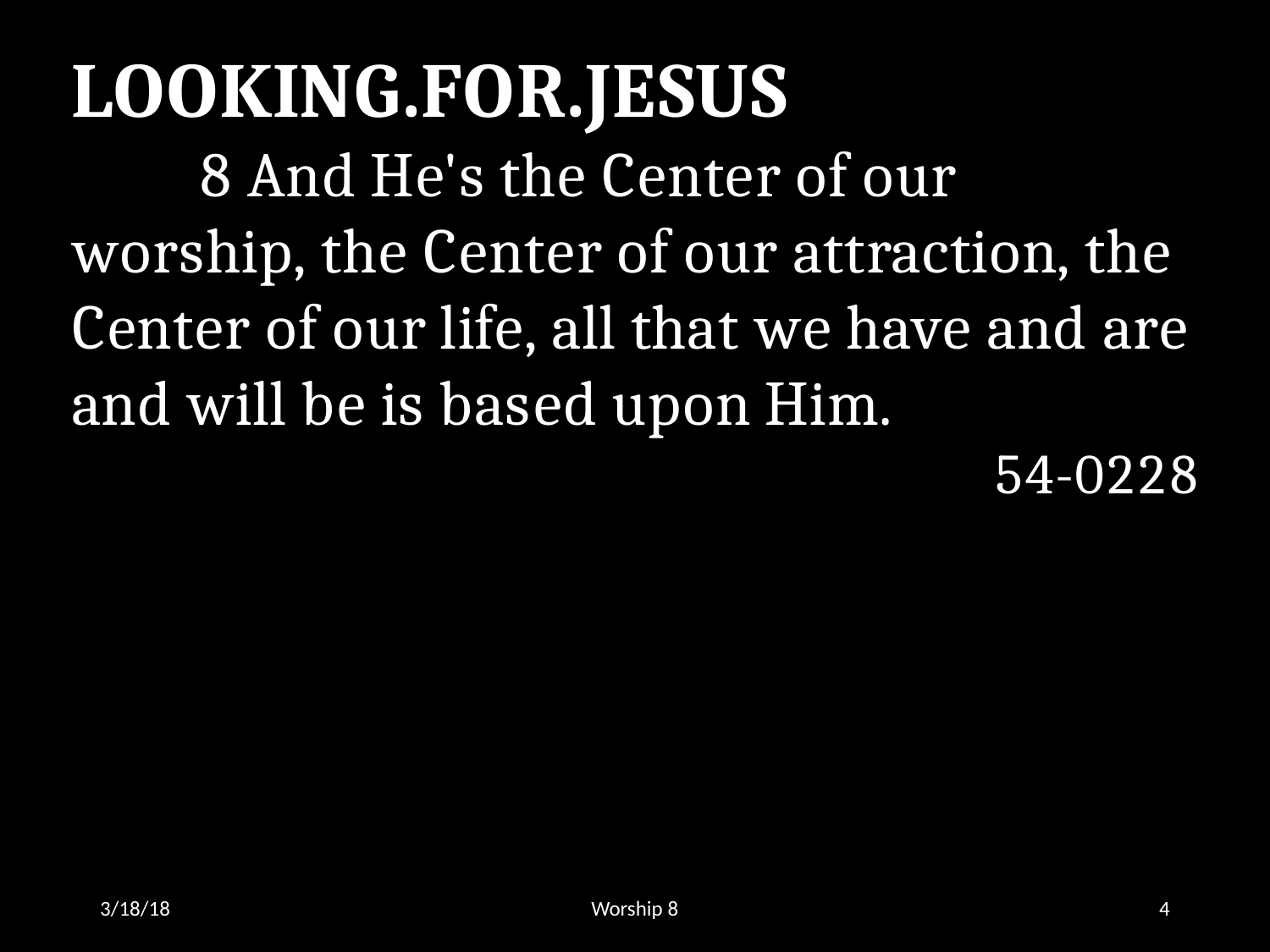

LOOKING.FOR.JESUS
	8 And He's the Center of our worship, the Center of our attraction, the Center of our life, all that we have and are and will be is based upon Him.
54-0228
3/18/18
Worship 8
4